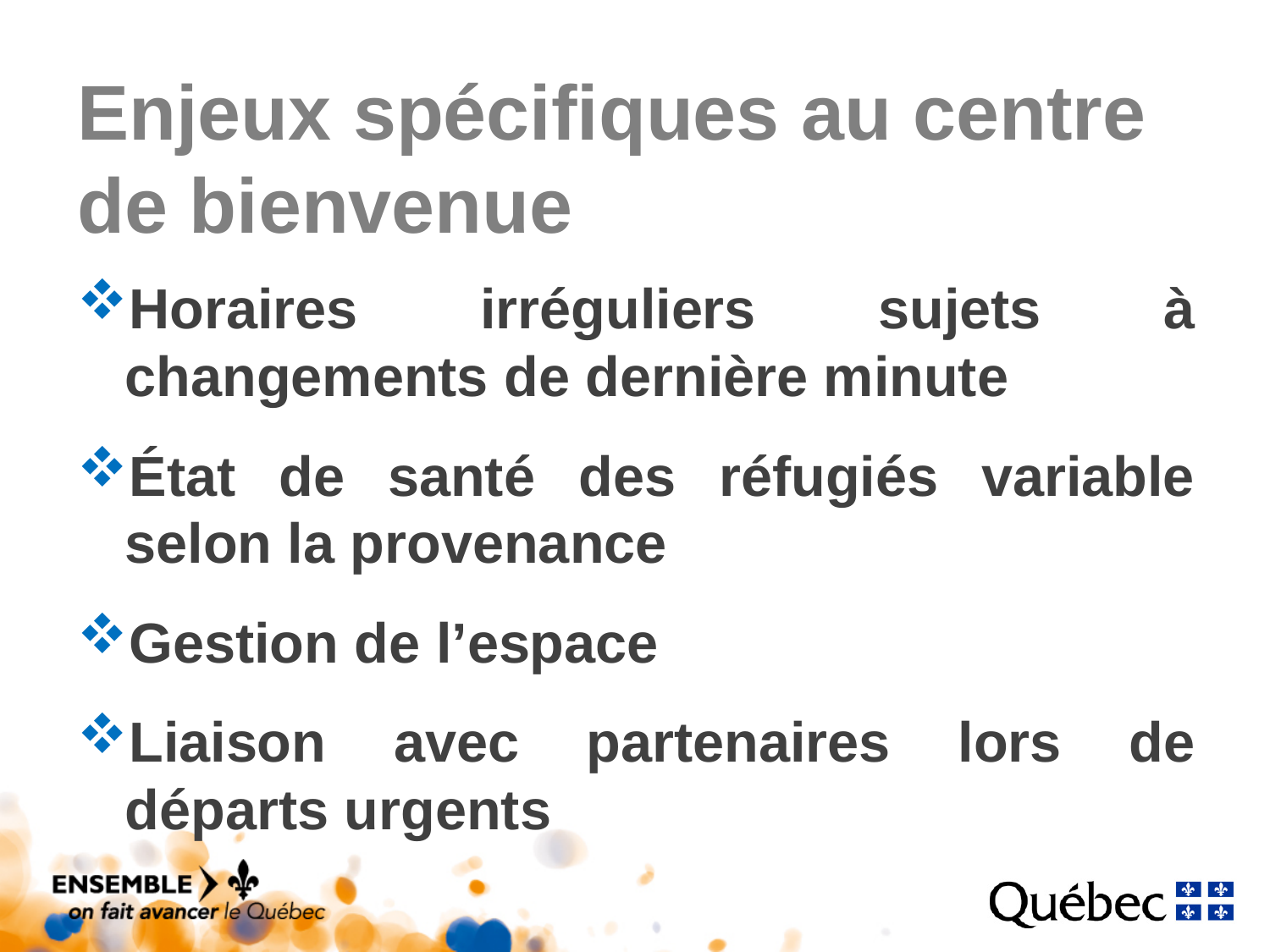

# Enjeux spécifiques au centre de bienvenue
Horaires irréguliers sujets à changements de dernière minute
État de santé des réfugiés variable selon la provenance
Gestion de l’espace
Liaison avec partenaires lors de départs urgents